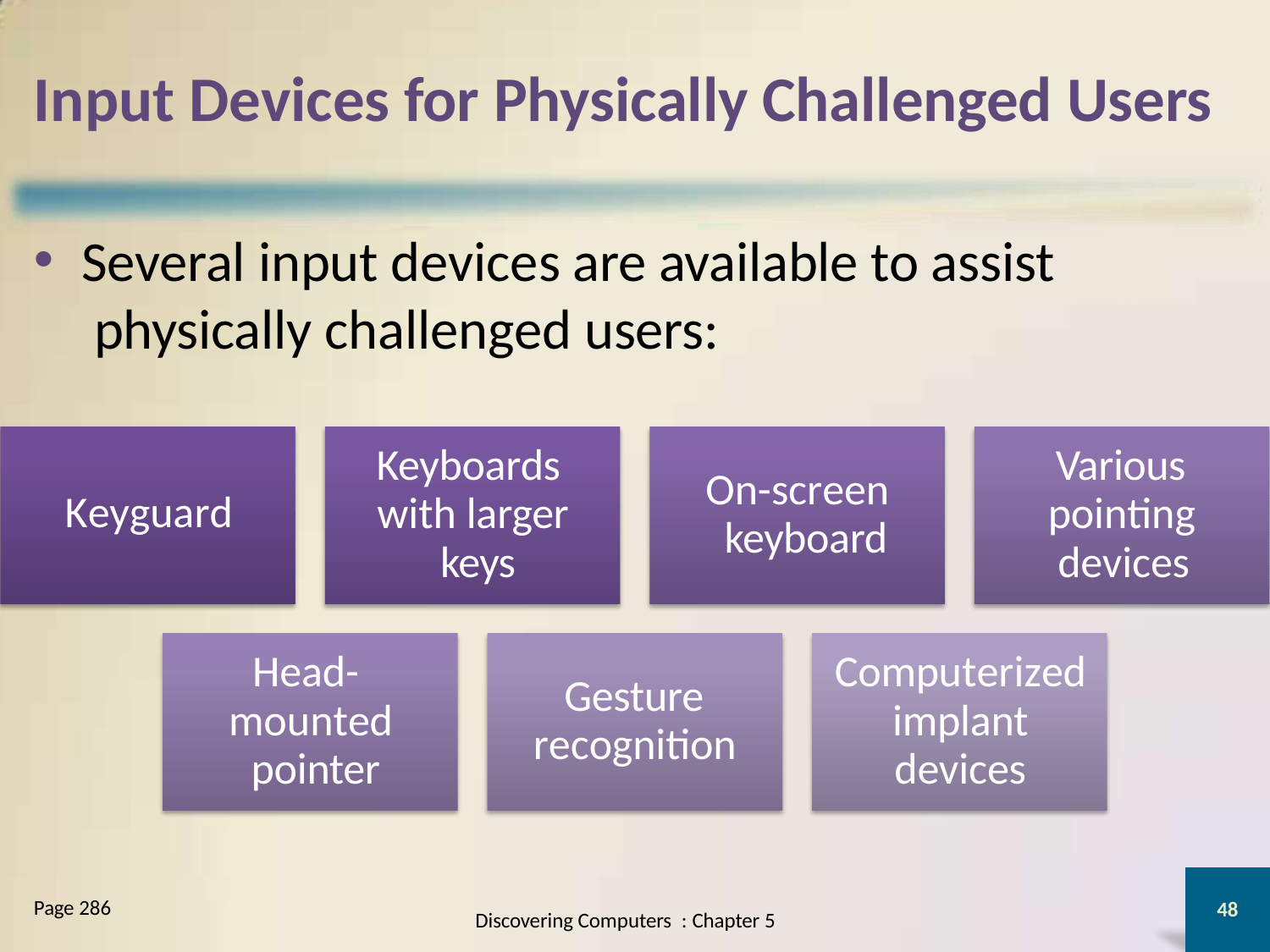

# Input Devices for Physically Challenged Users
Several input devices are available to assist  physically challenged users:

Keyboards  with larger  keys
Various  pointing  devices

On-screen  keyboard

Keyguard

Head-  mounted  pointer
Computerized  implant  devices

Gesture  recognition
Page 286
48
Discovering Computers  : Chapter 5